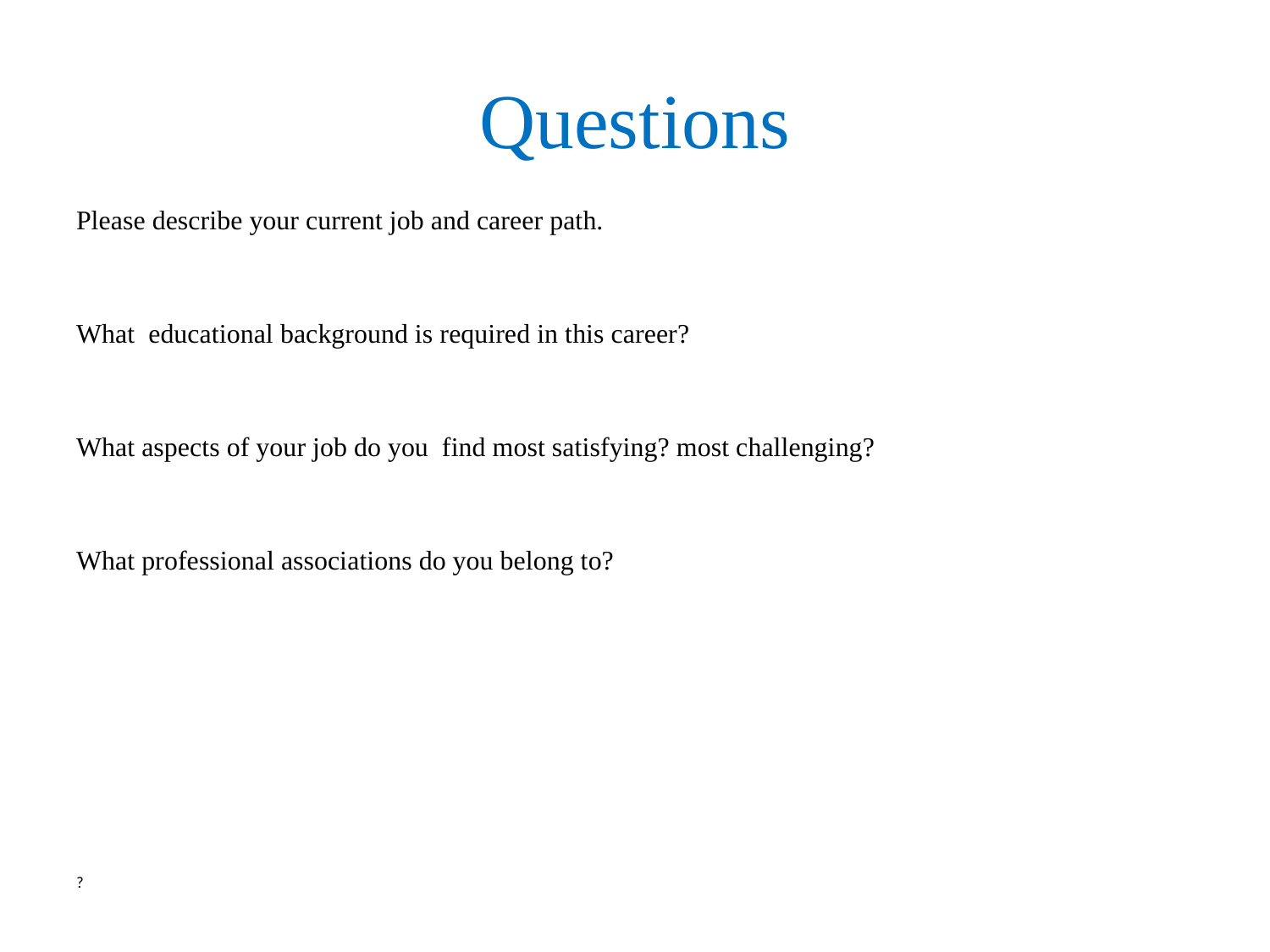

# Questions

Please describe your current job and career path.

What  educational background is required in this career?

What aspects of your job do you  find most satisfying? most challenging?

What professional associations do you belong to?

?